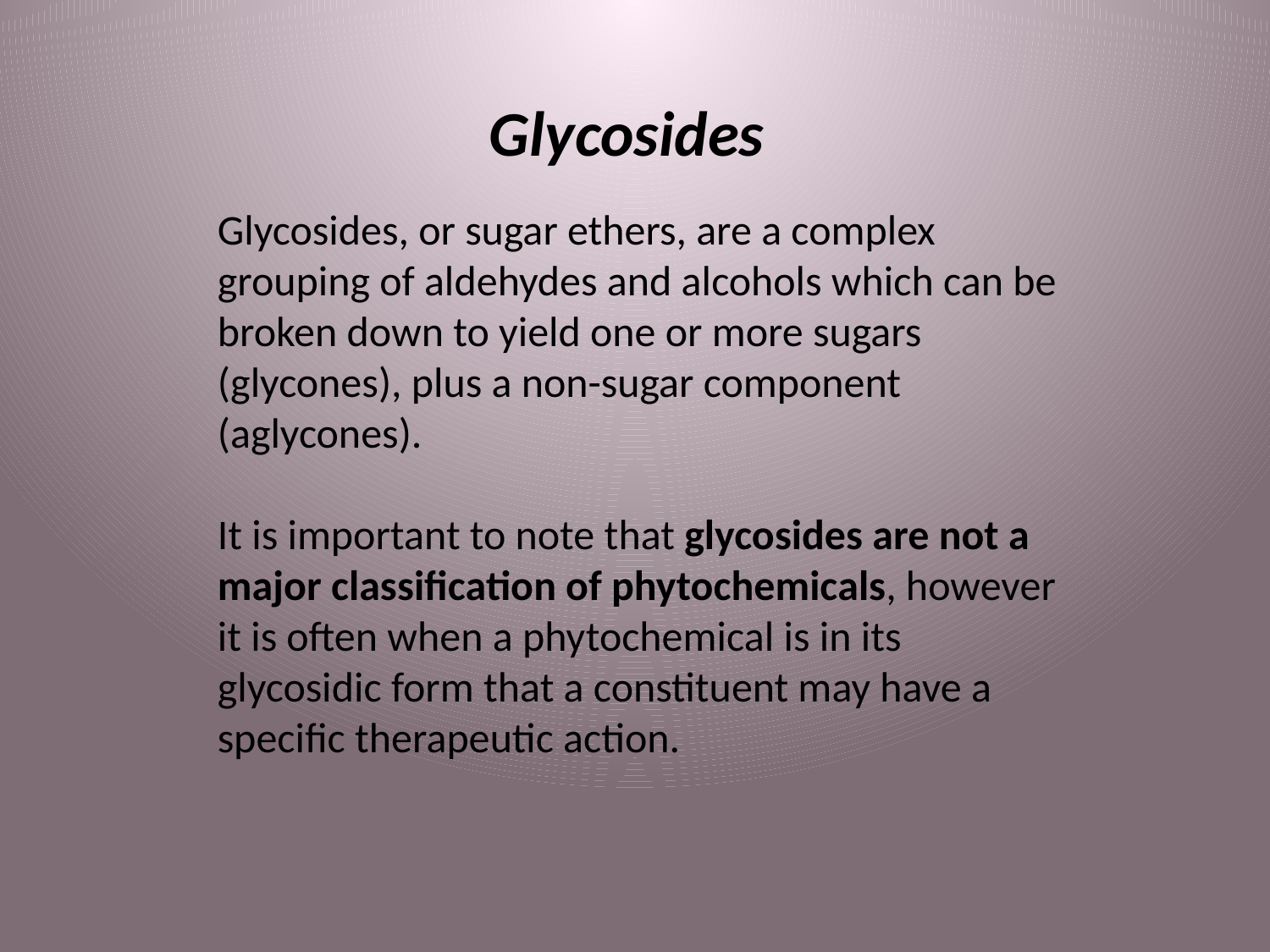

Glycosides
Glycosides, or sugar ethers, are a complex grouping of aldehydes and alcohols which can be broken down to yield one or more sugars (glycones), plus a non-sugar component (aglycones).

It is important to note that glycosides are not a major classification of phytochemicals, however it is often when a phytochemical is in its glycosidic form that a constituent may have a specific therapeutic action.